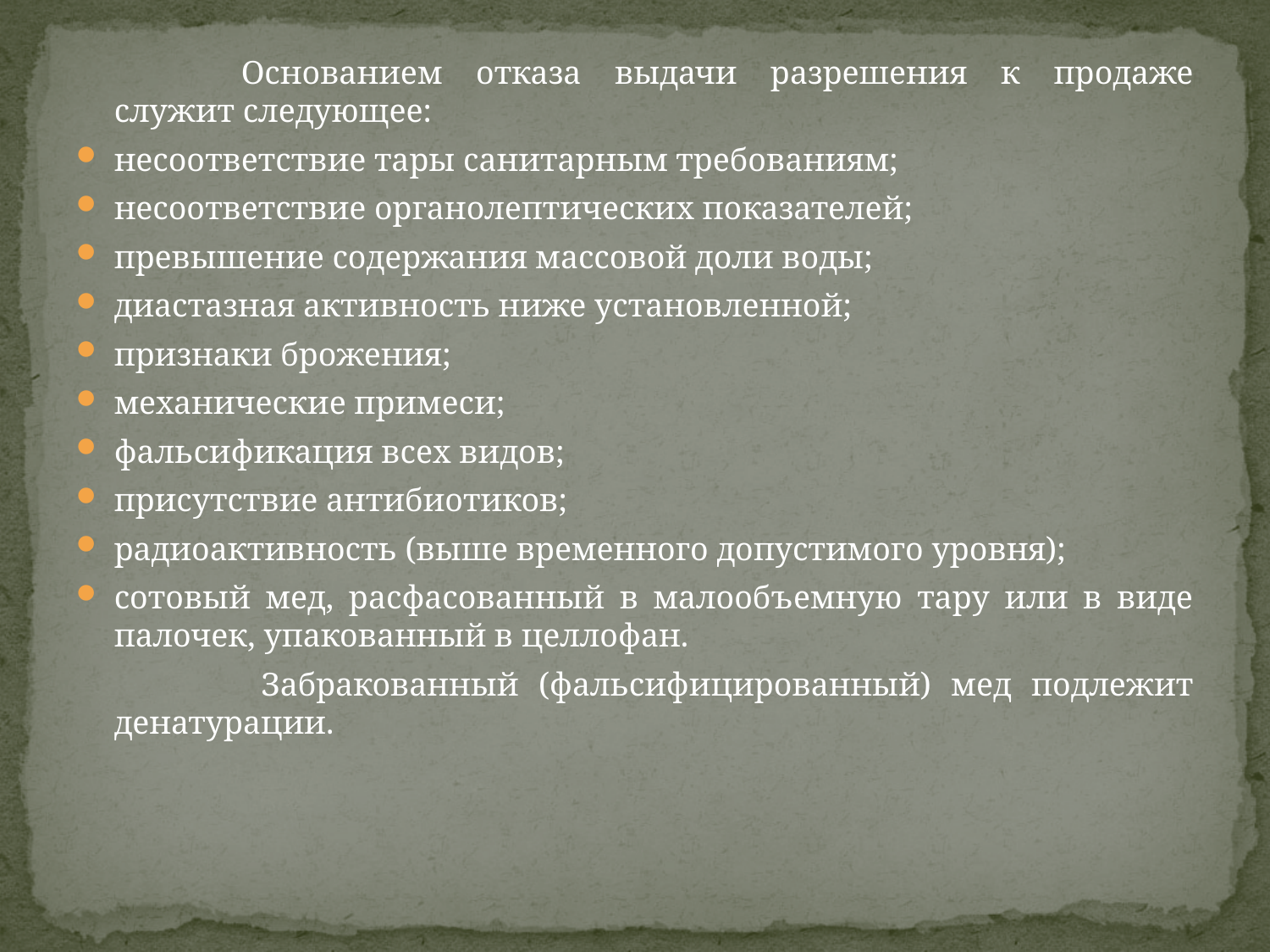

Основанием отказа выдачи разрешения к продаже служит следующее:
несоответствие тары санитарным требованиям;
несоответствие органолептических показателей;
превышение содержания массовой доли воды;
диастазная активность ниже установленной;
признаки брожения;
механические примеси;
фальсификация всех видов;
присутствие антибиотиков;
радиоактивность (выше временного допустимого уровня);
сотовый мед, расфасованный в малообъемную тару или в виде палочек, упакованный в целлофан.
		 Забракованный (фальсифицированный) мед подлежит денатурации.